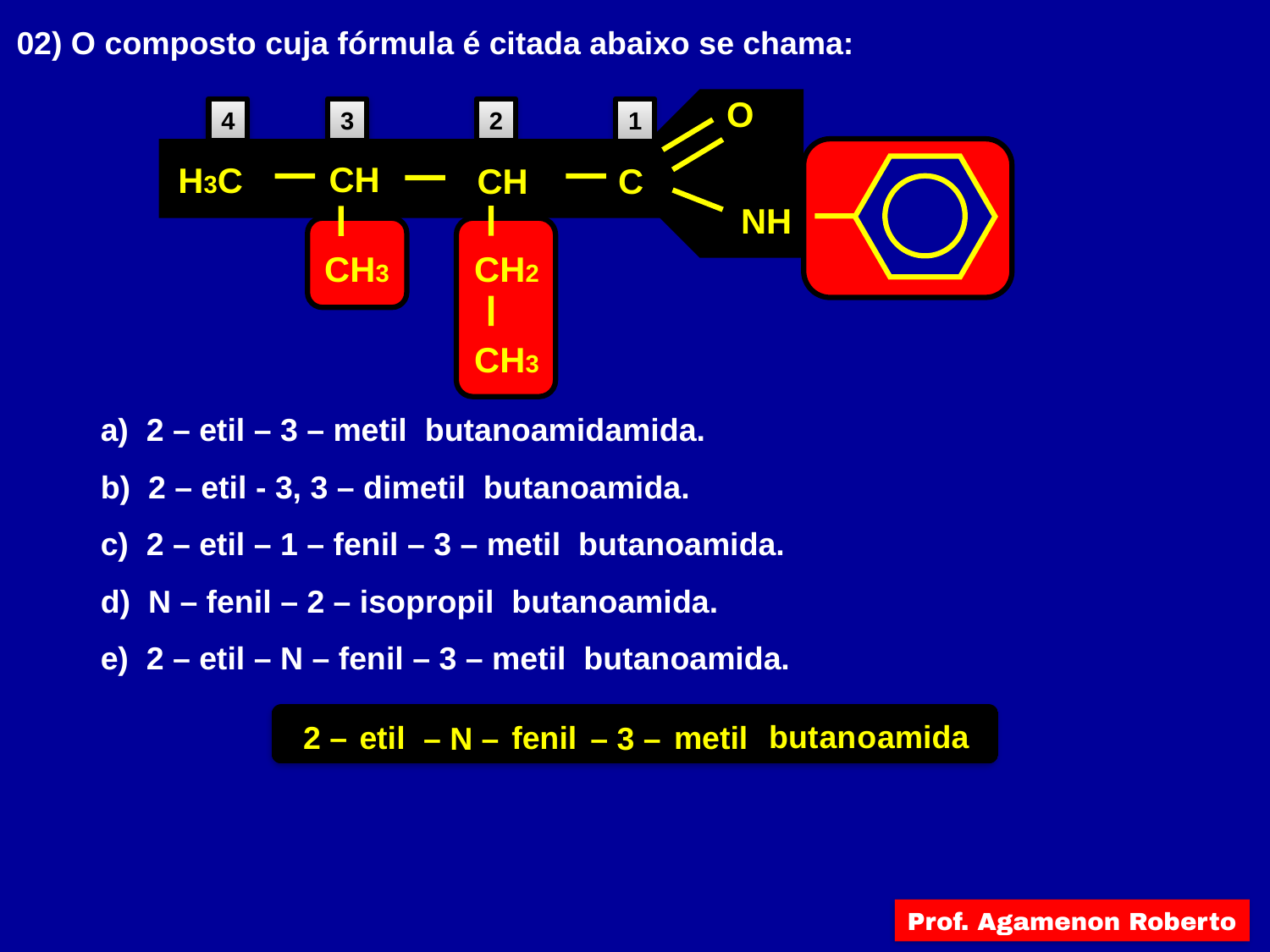

02) O composto cuja fórmula é citada abaixo se chama:
O

CH
H3C
CH
C

NH

CH2
CH3

CH3

4
3
2
1

a)  2 – etil – 3 – metil  butanoamidamida.
b)  2 – etil - 3, 3 – dimetil  butanoamida.
c)  2 – etil – 1 – fenil – 3 – metil  butanoamida.
d)  N – fenil – 2 – isopropil  butanoamida.
e)  2 – etil – N – fenil – 3 – metil  butanoamida.

but
an
o
amida
2 –
etil
fenil
– N –
metil
– 3 –
Prof. Agamenon Roberto